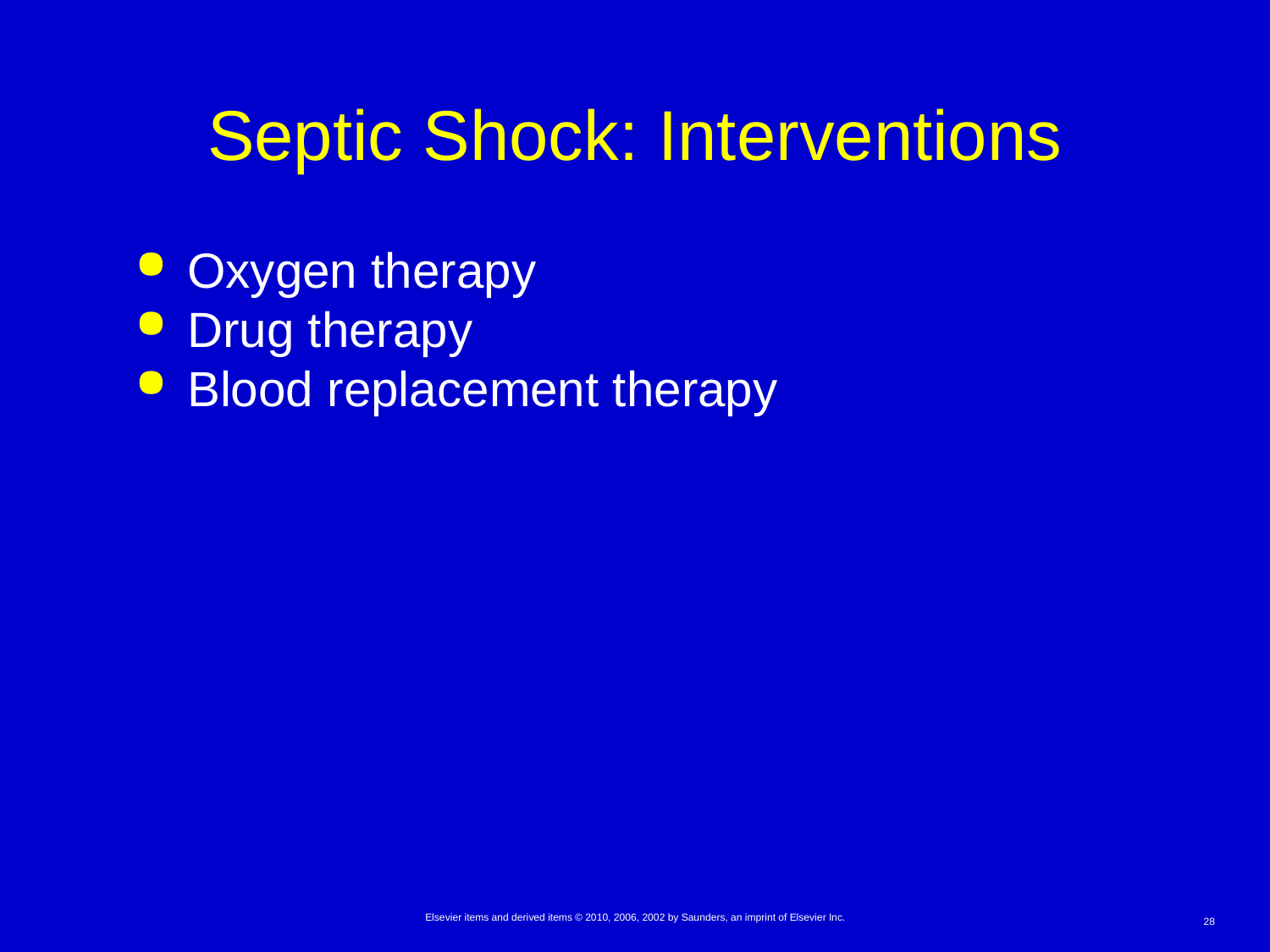

# Septic Shock: Interventions
Oxygen therapy
Drug therapy
Blood replacement therapy